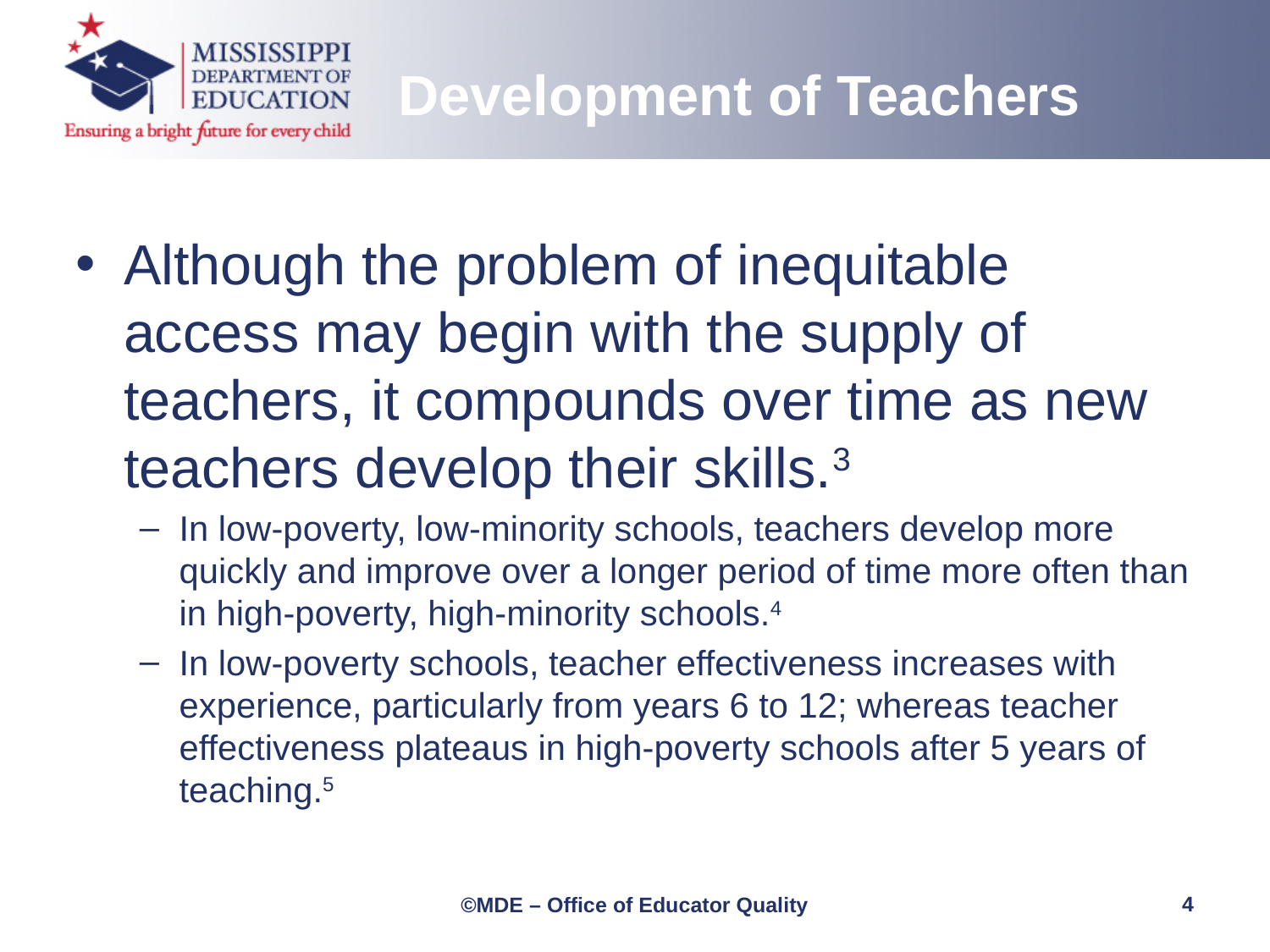

Development of Teachers
Although the problem of inequitable access may begin with the supply of teachers, it compounds over time as new teachers develop their skills.3
In low-poverty, low-minority schools, teachers develop more quickly and improve over a longer period of time more often than in high-poverty, high-minority schools.4
In low-poverty schools, teacher effectiveness increases with experience, particularly from years 6 to 12; whereas teacher effectiveness plateaus in high-poverty schools after 5 years of teaching.5
4
©MDE – Office of Educator Quality